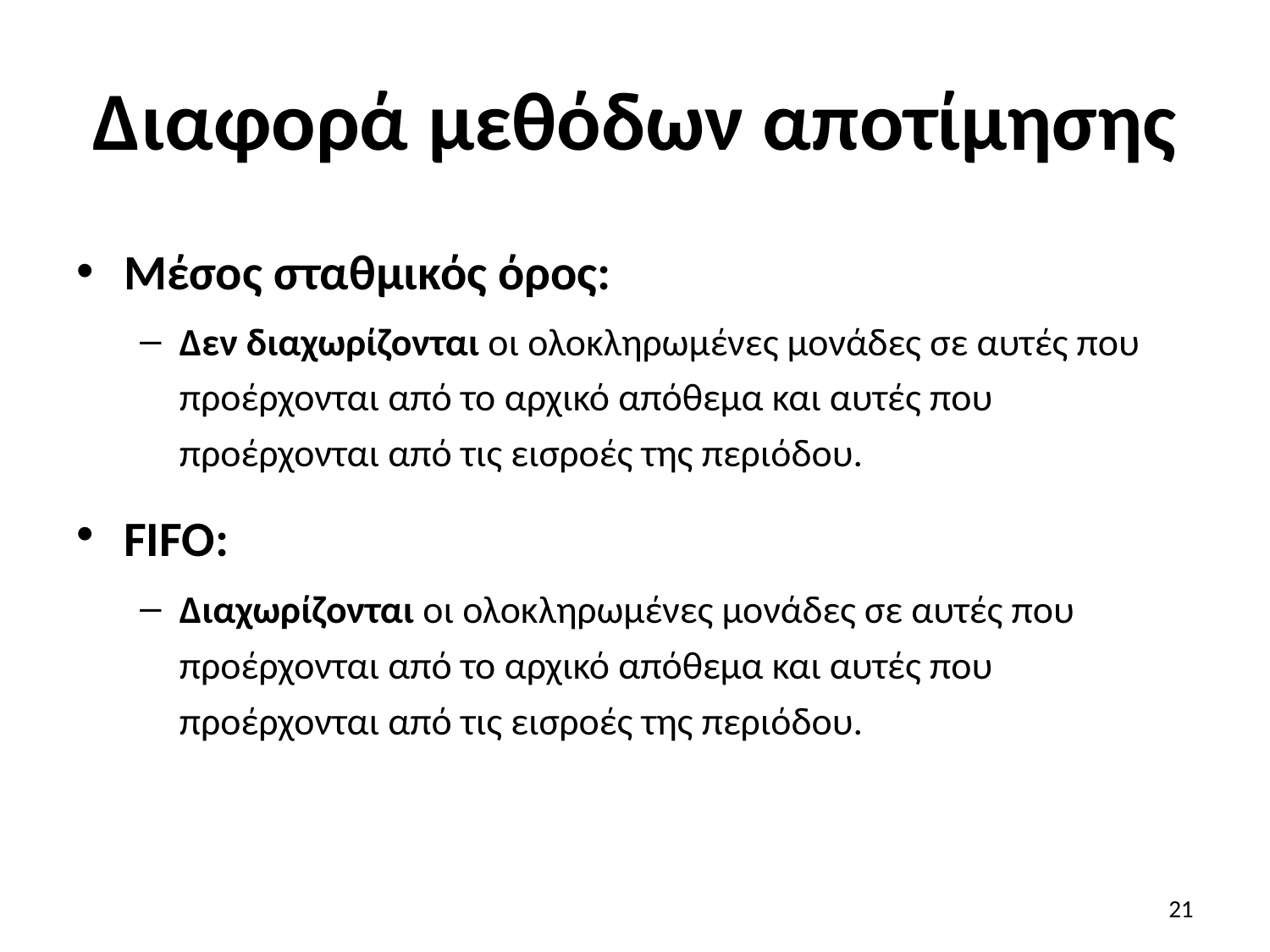

# Διαφορά μεθόδων αποτίμησης
Μέσος σταθμικός όρος:
Δεν διαχωρίζονται οι ολοκληρωμένες μονάδες σε αυτές που προέρχονται από το αρχικό απόθεμα και αυτές που προέρχονται από τις εισροές της περιόδου.
FIFO:
Διαχωρίζονται οι ολοκληρωμένες μονάδες σε αυτές που προέρχονται από το αρχικό απόθεμα και αυτές που προέρχονται από τις εισροές της περιόδου.
21